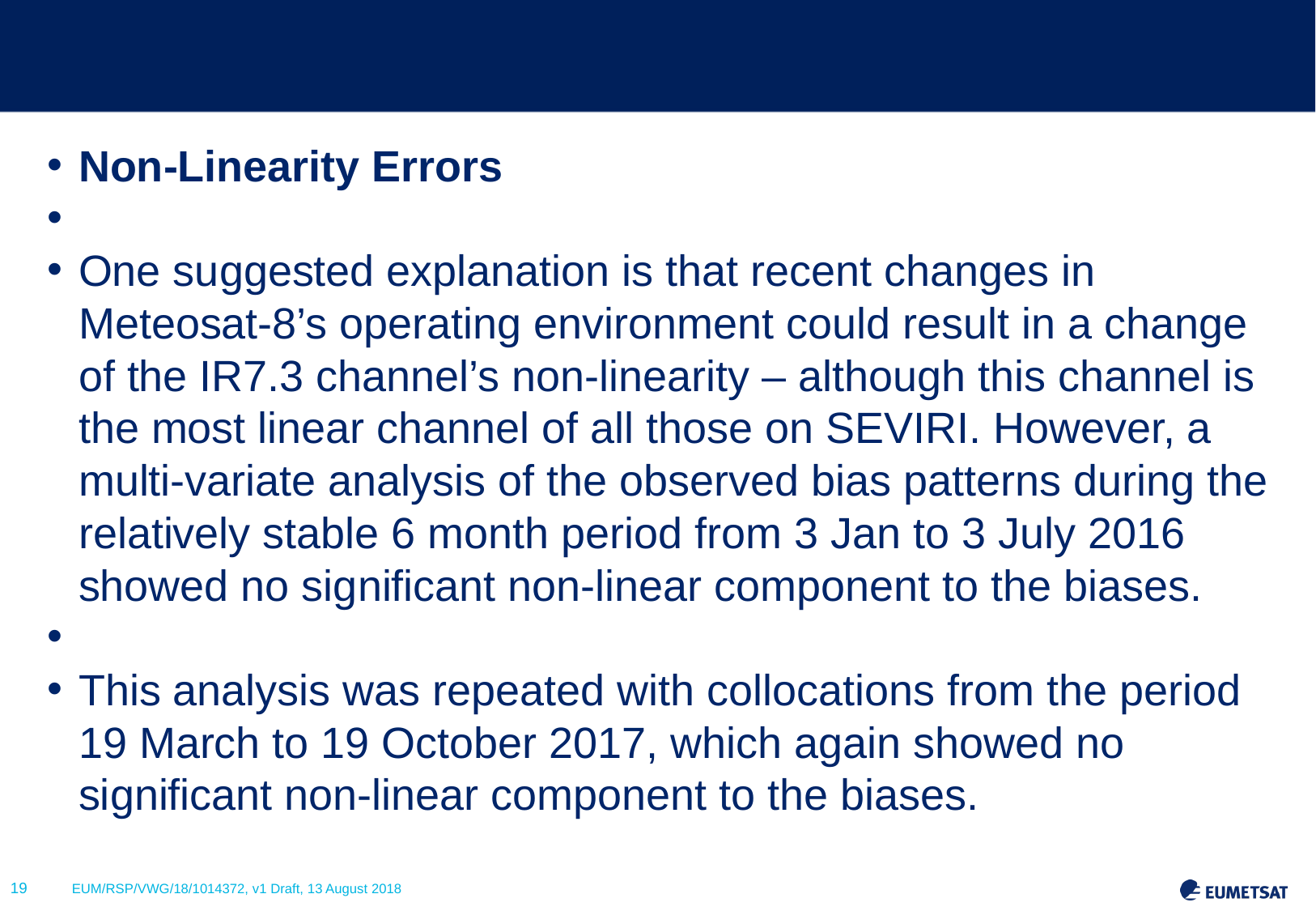

#
Non-Linearity Errors

One suggested explanation is that recent changes in Meteosat-8’s operating environment could result in a change of the IR7.3 channel’s non-linearity – although this channel is the most linear channel of all those on SEVIRI. However, a multi-variate analysis of the observed bias patterns during the relatively stable 6 month period from 3 Jan to 3 July 2016 showed no significant non-linear component to the biases.

This analysis was repeated with collocations from the period 19 March to 19 October 2017, which again showed no significant non-linear component to the biases.